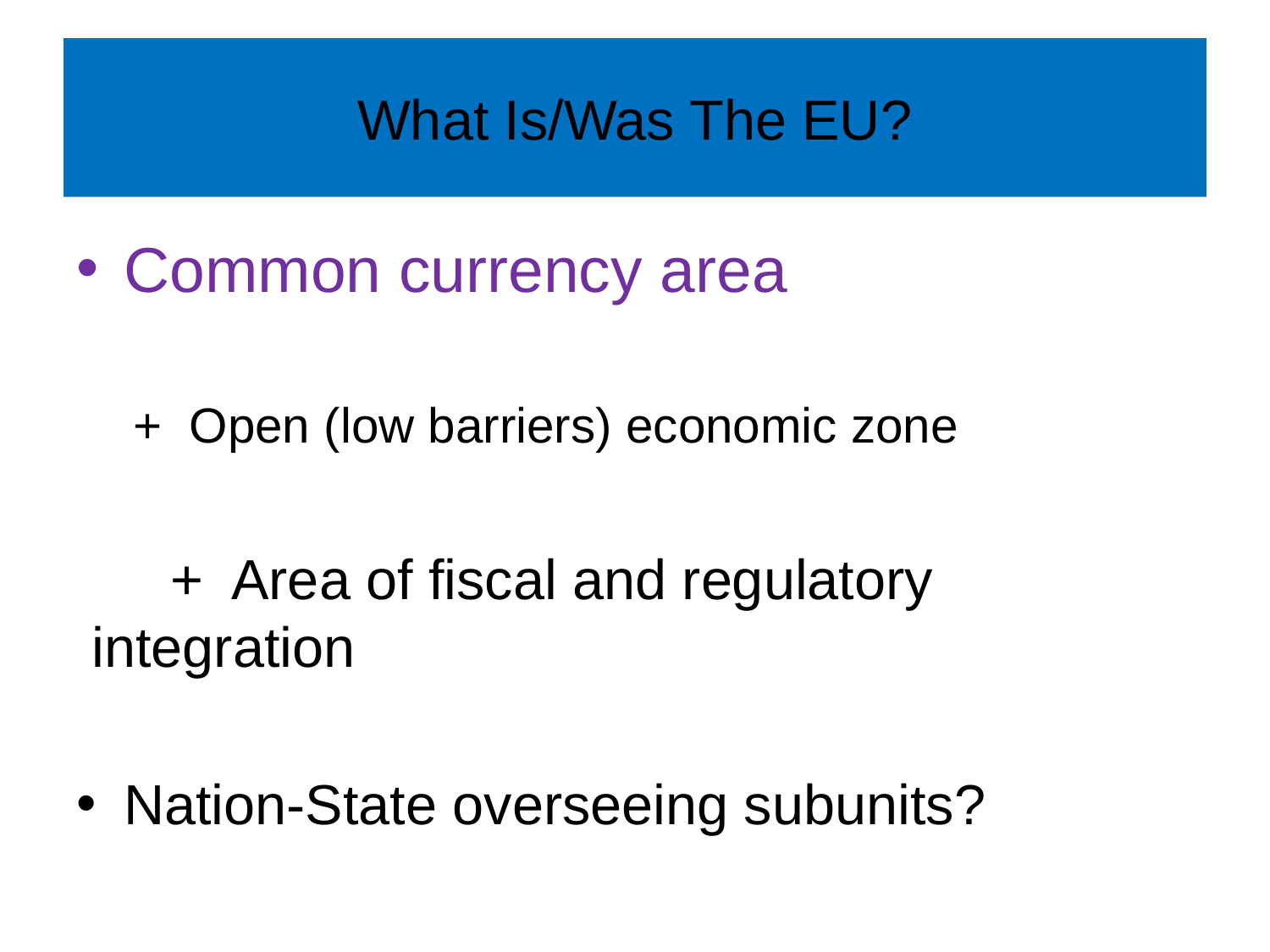

# What Is/Was The EU?
Common currency area

+  Open (low barriers) economic zone

     +  Area of fiscal and regulatory integration

Nation-State overseeing subunits?